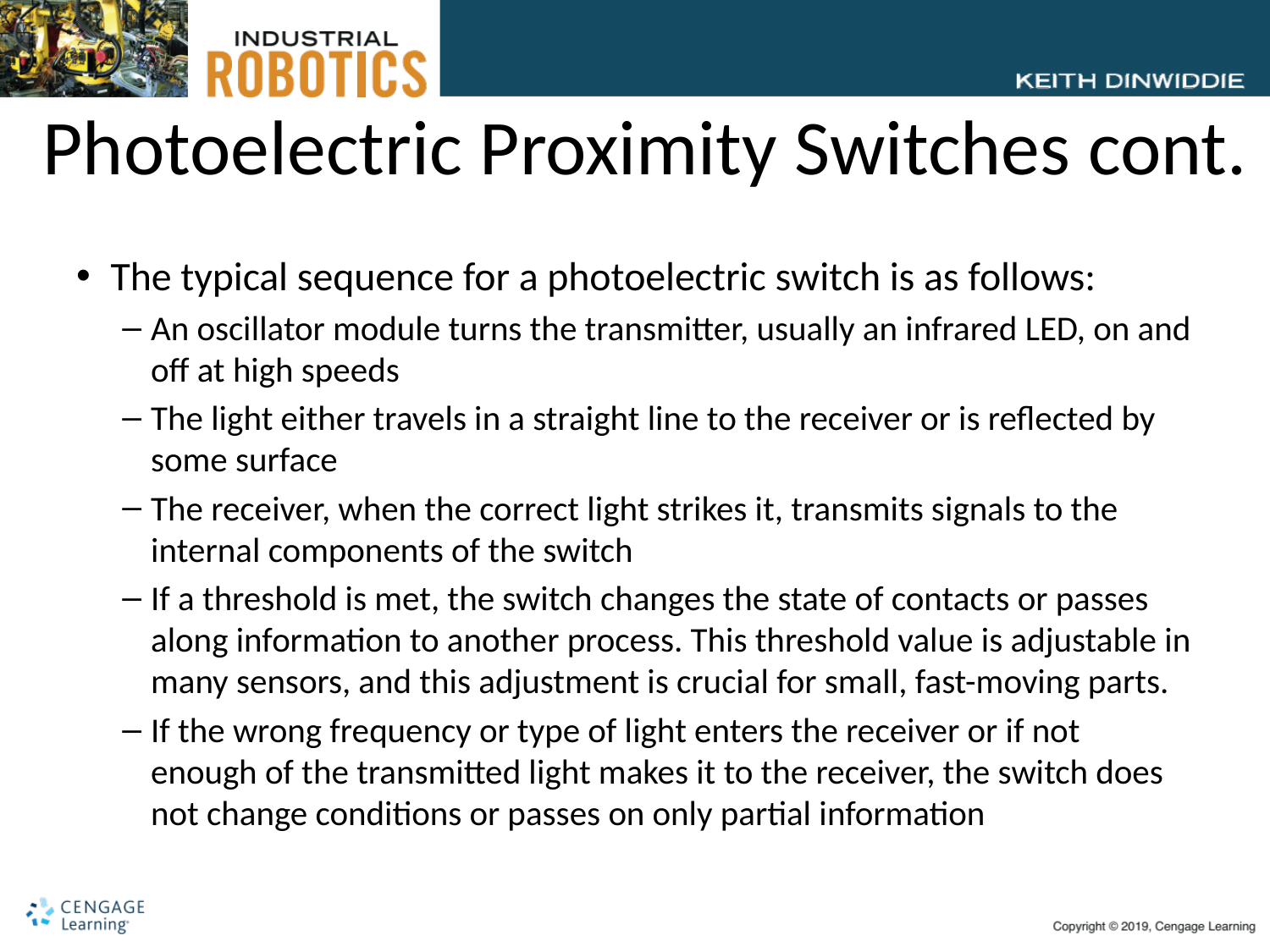

# Photoelectric Proximity Switches cont.
The typical sequence for a photoelectric switch is as follows:
An oscillator module turns the transmitter, usually an infrared LED, on and off at high speeds
The light either travels in a straight line to the receiver or is reflected by some surface
The receiver, when the correct light strikes it, transmits signals to the internal components of the switch
If a threshold is met, the switch changes the state of contacts or passes along information to another process. This threshold value is adjustable in many sensors, and this adjustment is crucial for small, fast-moving parts.
If the wrong frequency or type of light enters the receiver or if not enough of the transmitted light makes it to the receiver, the switch does not change conditions or passes on only partial information